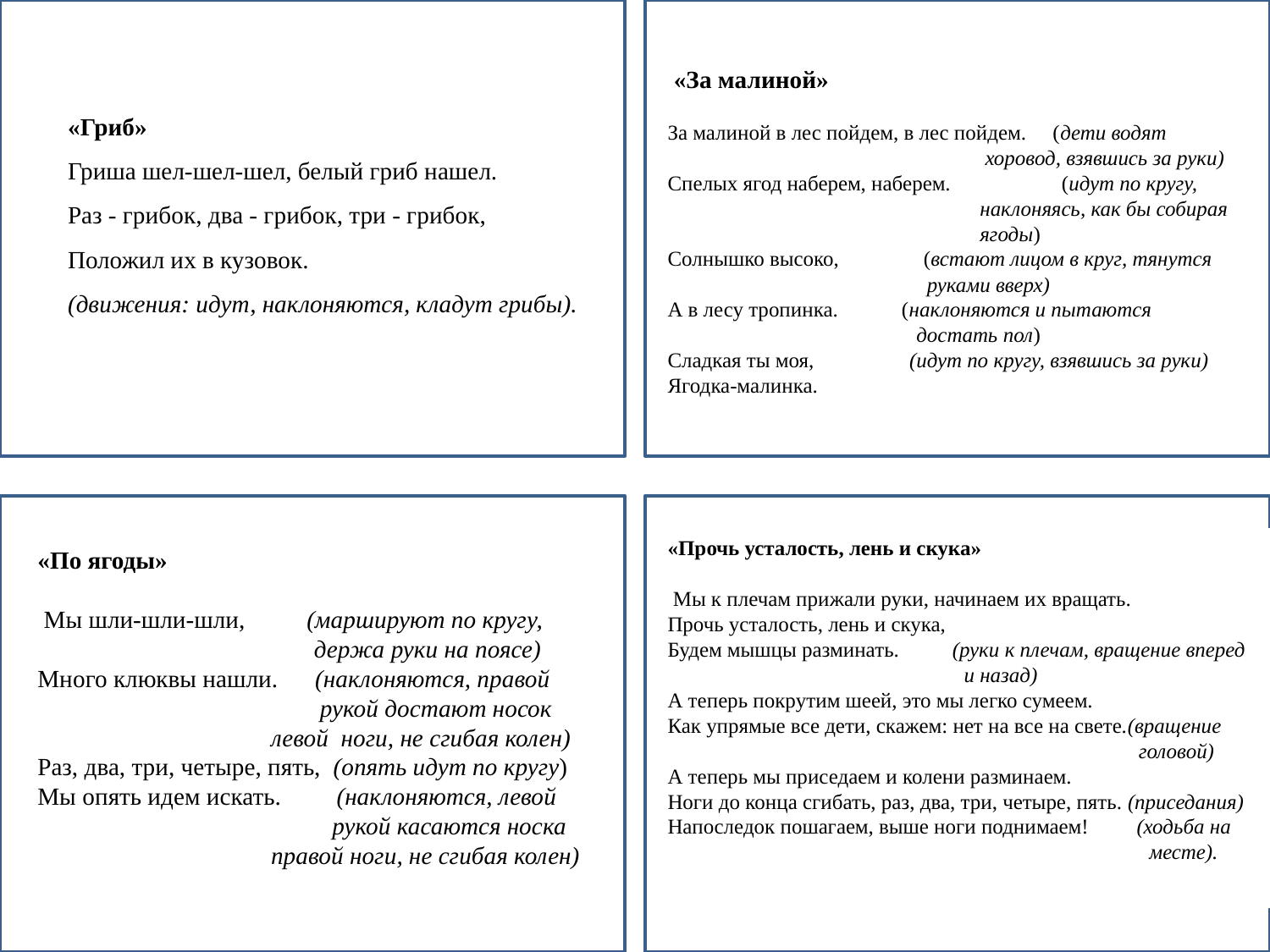

«За малиной»

За малиной в лес пойдем, в лес пойдем.     (дети водят
                                                            хоровод, взявшись за руки)
Спелых ягод наберем, наберем.                     (идут по кругу,
                                                           наклоняясь, как бы собирая
                                                           ягоды)
Солнышко высоко,                (встают лицом в круг, тянутся
                                                 руками вверх)
А в лесу тропинка.            (наклоняются и пытаются
                                               достать пол)
Сладкая ты моя,                  (идут по кругу, взявшись за руки)
Ягодка-малинка.

«Гриб»
Гриша шел-шел-шел, белый гриб нашел.
Раз - грибок, два - грибок, три - грибок,
Положил их в кузовок.
(движения: идут, наклоняются, кладут грибы).

«Прочь усталость, лень и скука»

 Мы к плечам прижали руки, начинаем их вращать.
Прочь усталость, лень и скука,
Будем мышцы разминать.          (руки к плечам, вращение вперед
                                                        и назад)
А теперь покрутим шеей, это мы легко сумеем.
Как упрямые все дети, скажем: нет на все на свете.(вращение
                                                                                         головой)
А теперь мы приседаем и колени разминаем.
Ноги до конца сгибать, раз, два, три, четыре, пять. (приседания)
Напоследок пошагаем, выше ноги поднимаем!         (ходьба на
                                                                                           месте).

«По ягоды»

 Мы шли-шли-шли,          (маршируют по кругу,
                                             держа руки на поясе)
Много клюквы нашли.      (наклоняются, правой
                                              рукой достают носок
                                      левой  ноги, не сгибая колен)
Раз, два, три, четыре, пять,  (опять идут по кругу)
Мы опять идем искать.         (наклоняются, левой
                                                рукой касаются носка
                                      правой ноги, не сгибая колен)